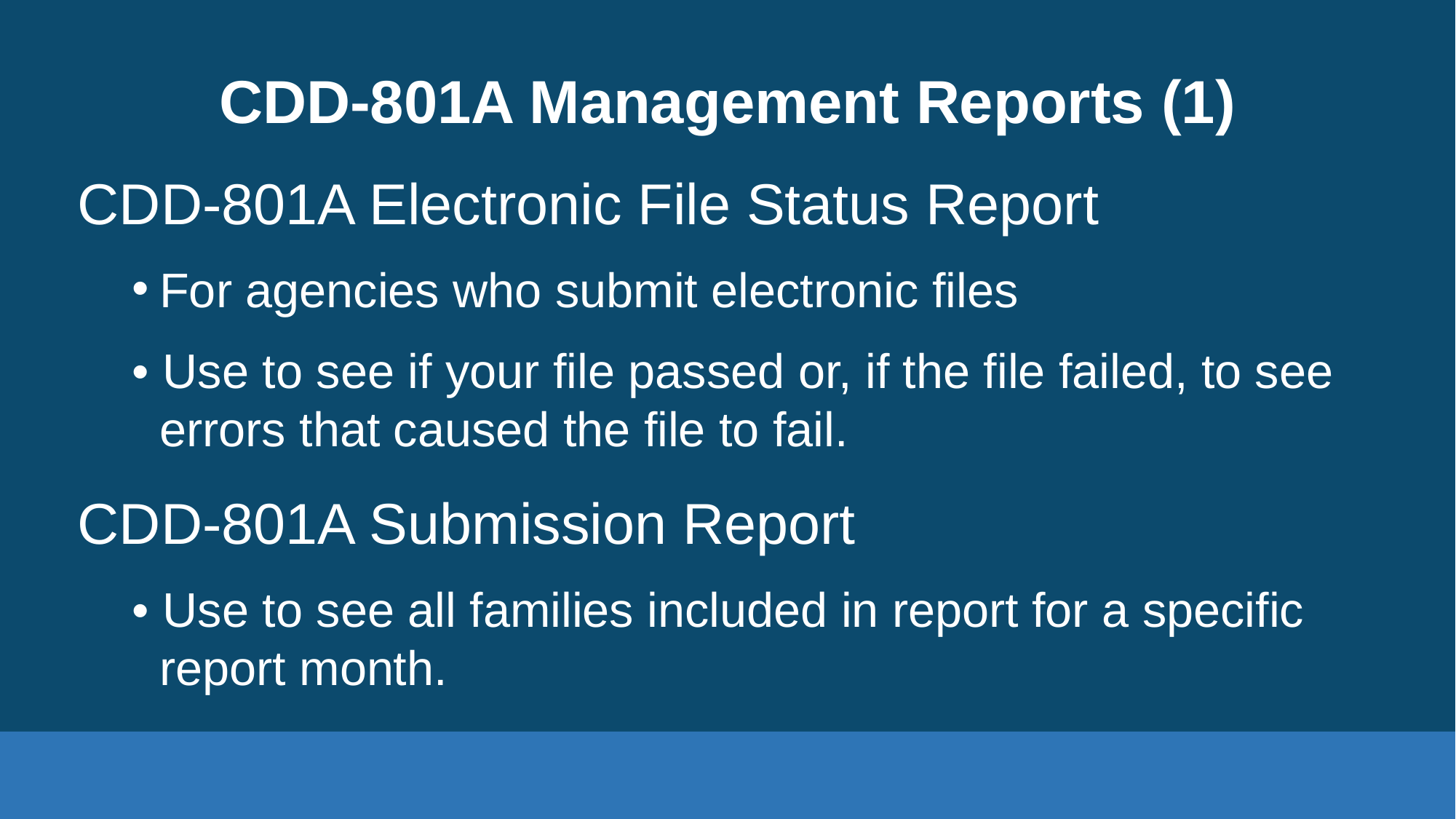

# CDD-801A Management Reports (1)
CDD-801A Electronic File Status Report
For agencies who submit electronic files
• Use to see if your file passed or, if the file failed, to see errors that caused the file to fail.
CDD-801A Submission Report
• Use to see all families included in report for a specific report month.